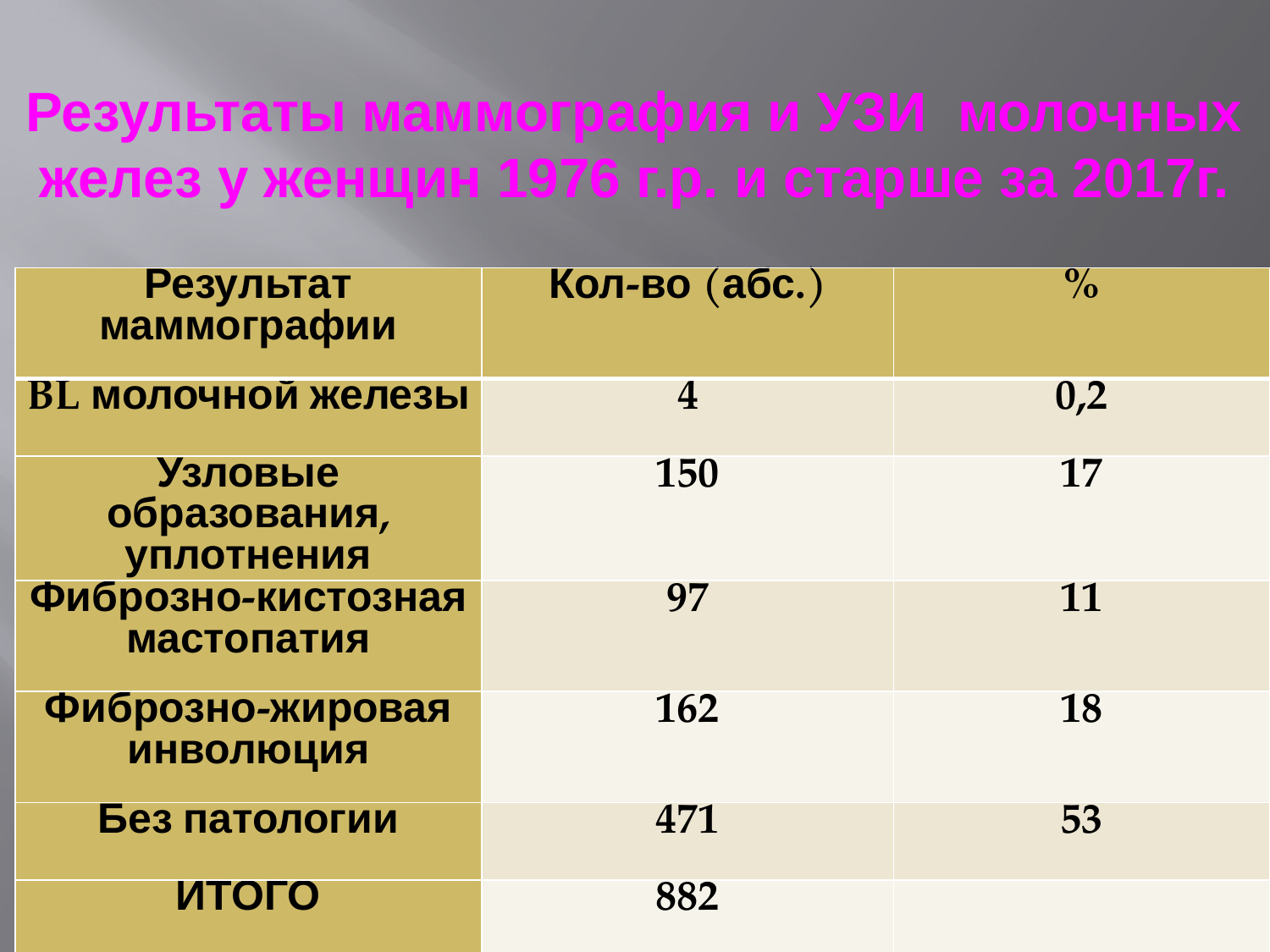

# Результаты маммография и УЗИ  молочных желез у женщин 1976 г.р. и старше за 2017г.
| Результат маммографии | Кол-во (абс.) | % |
| --- | --- | --- |
| BL молочной железы | 4 | 0,2 |
| Узловые образования, уплотнения | 150 | 17 |
| Фиброзно-кистозная мастопатия | 97 | 11 |
| Фиброзно-жировая инволюция | 162 | 18 |
| Без патологии | 471 | 53 |
| ИТОГО | 882 |  |